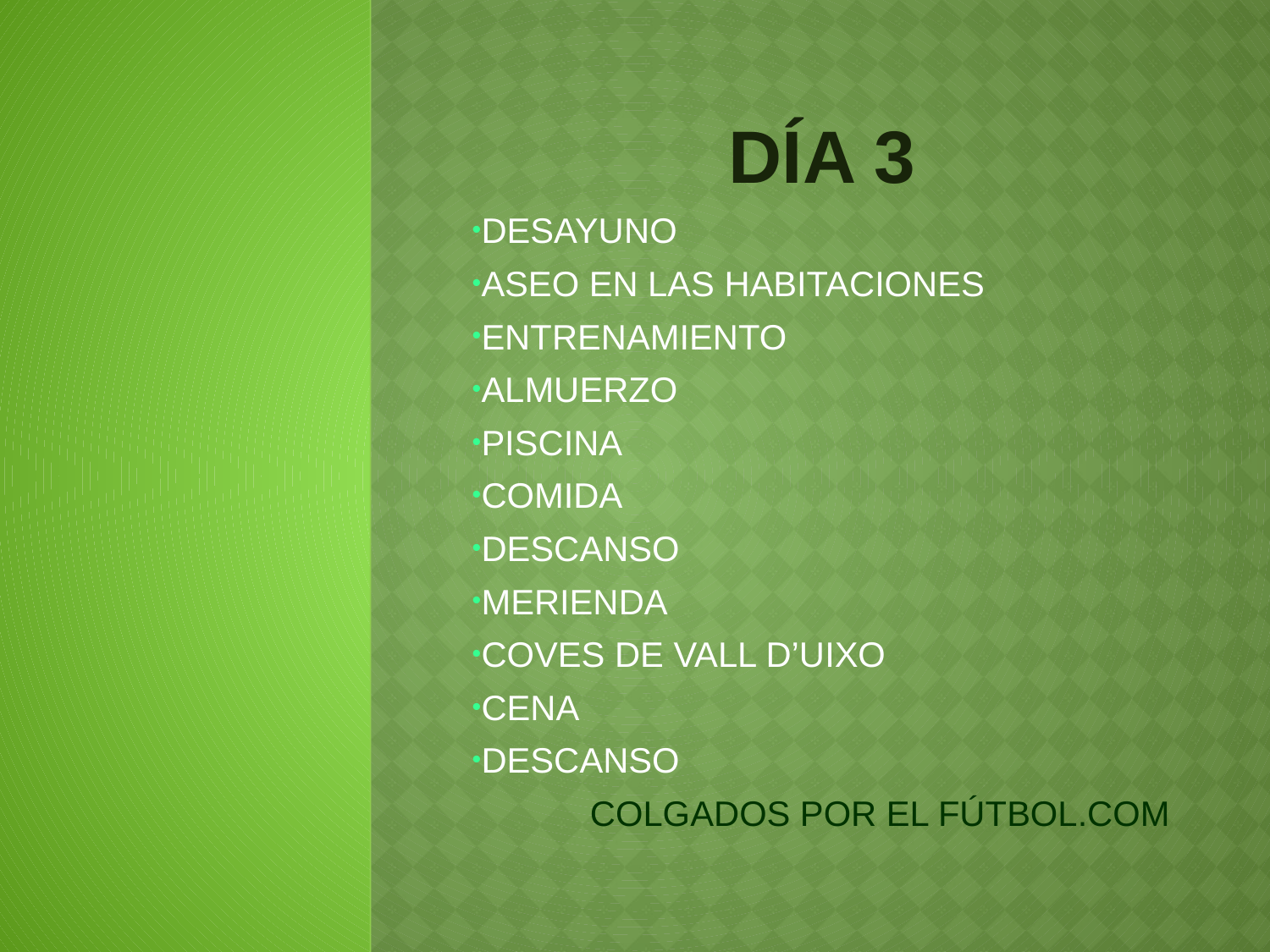

# Día 3
DESAYUNO
ASEO EN LAS HABITACIONES
ENTRENAMIENTO
ALMUERZO
PISCINA
COMIDA
DESCANSO
MERIENDA
COVES DE VALL D’UIXO
CENA
DESCANSO
COLGADOS POR EL FÚTBOL.COM